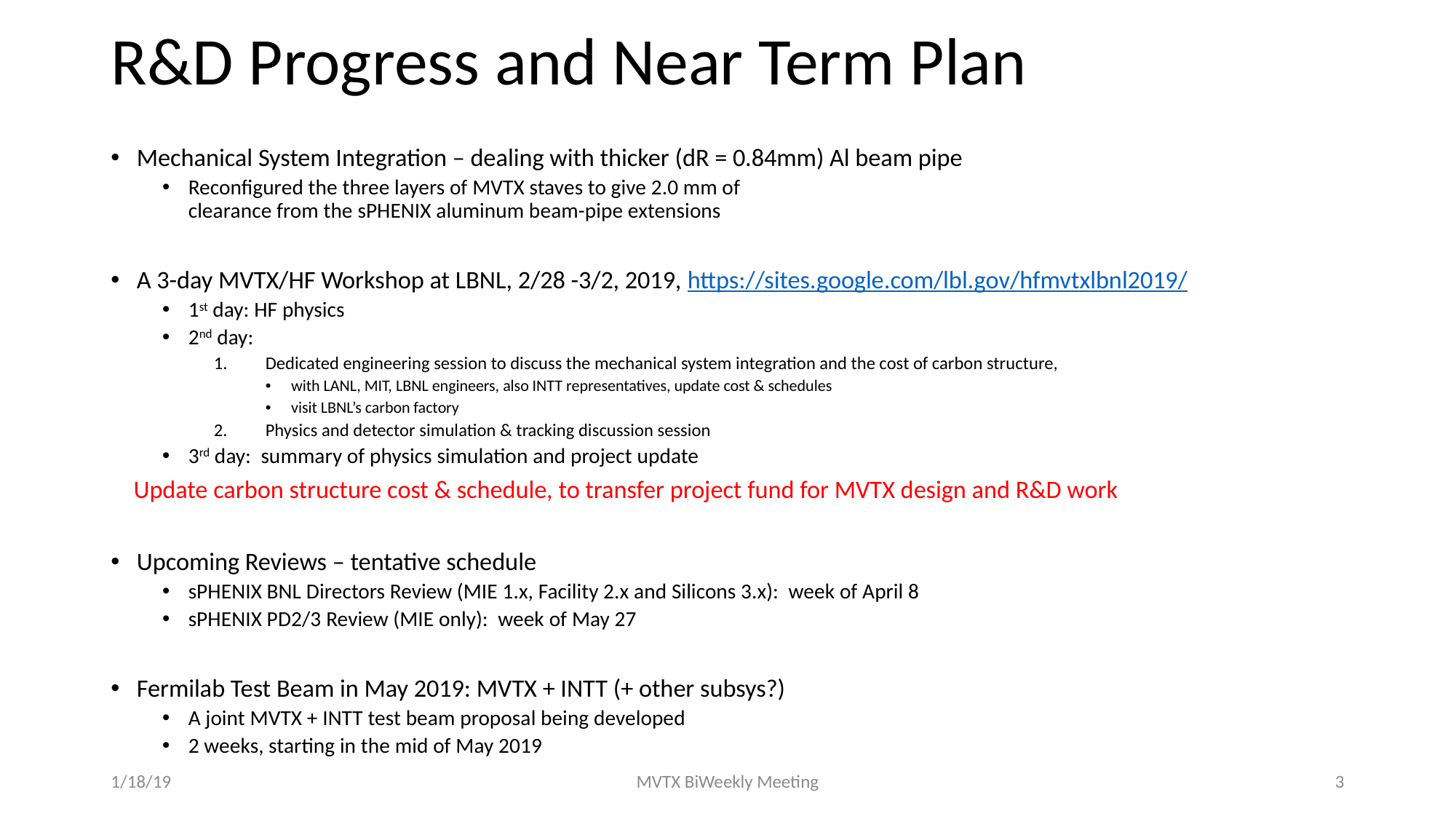

# R&D Progress and Near Term Plan
Mechanical System Integration – dealing with thicker (dR = 0.84mm) Al beam pipe
Reconfigured the three layers of MVTX staves to give 2.0 mm of
clearance from the sPHENIX aluminum beam-pipe extensions

A 3-day MVTX/HF Workshop at LBNL, 2/28 -3/2, 2019, https://sites.google.com/lbl.gov/hfmvtxlbnl2019/
1st day: HF physics
2nd day:
Dedicated engineering session to discuss the mechanical system integration and the cost of carbon structure,
with LANL, MIT, LBNL engineers, also INTT representatives, update cost & schedules
visit LBNL’s carbon factory
Physics and detector simulation & tracking discussion session
3rd day:  summary of physics simulation and project update
    Update carbon structure cost & schedule, to transfer project fund for MVTX design and R&D work

Upcoming Reviews – tentative schedule
sPHENIX BNL Directors Review (MIE 1.x, Facility 2.x and Silicons 3.x):  week of April 8
sPHENIX PD2/3 Review (MIE only):  week of May 27

Fermilab Test Beam in May 2019: MVTX + INTT (+ other subsys?)
A joint MVTX + INTT test beam proposal being developed
2 weeks, starting in the mid of May 2019

1/18/19
MVTX BiWeekly Meeting
3